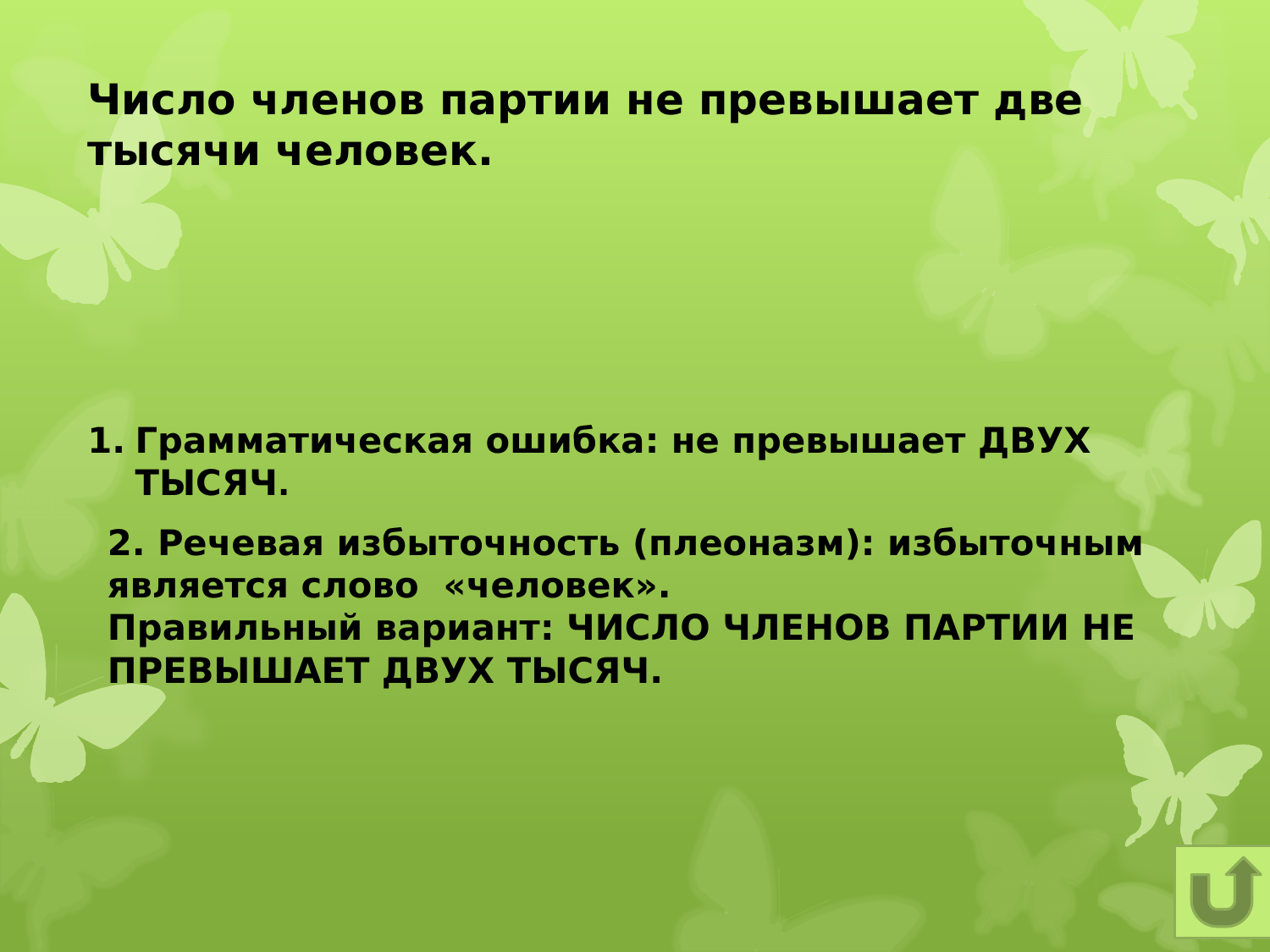

Число членов партии не превышает две тысячи человек.
Грамматическая ошибка: не превышает ДВУХ ТЫСЯЧ.

2. Речевая избыточность (плеоназм): избыточным является слово  «человек».
Правильный вариант: ЧИСЛО ЧЛЕНОВ ПАРТИИ НЕ ПРЕВЫШАЕТ ДВУХ ТЫСЯЧ.